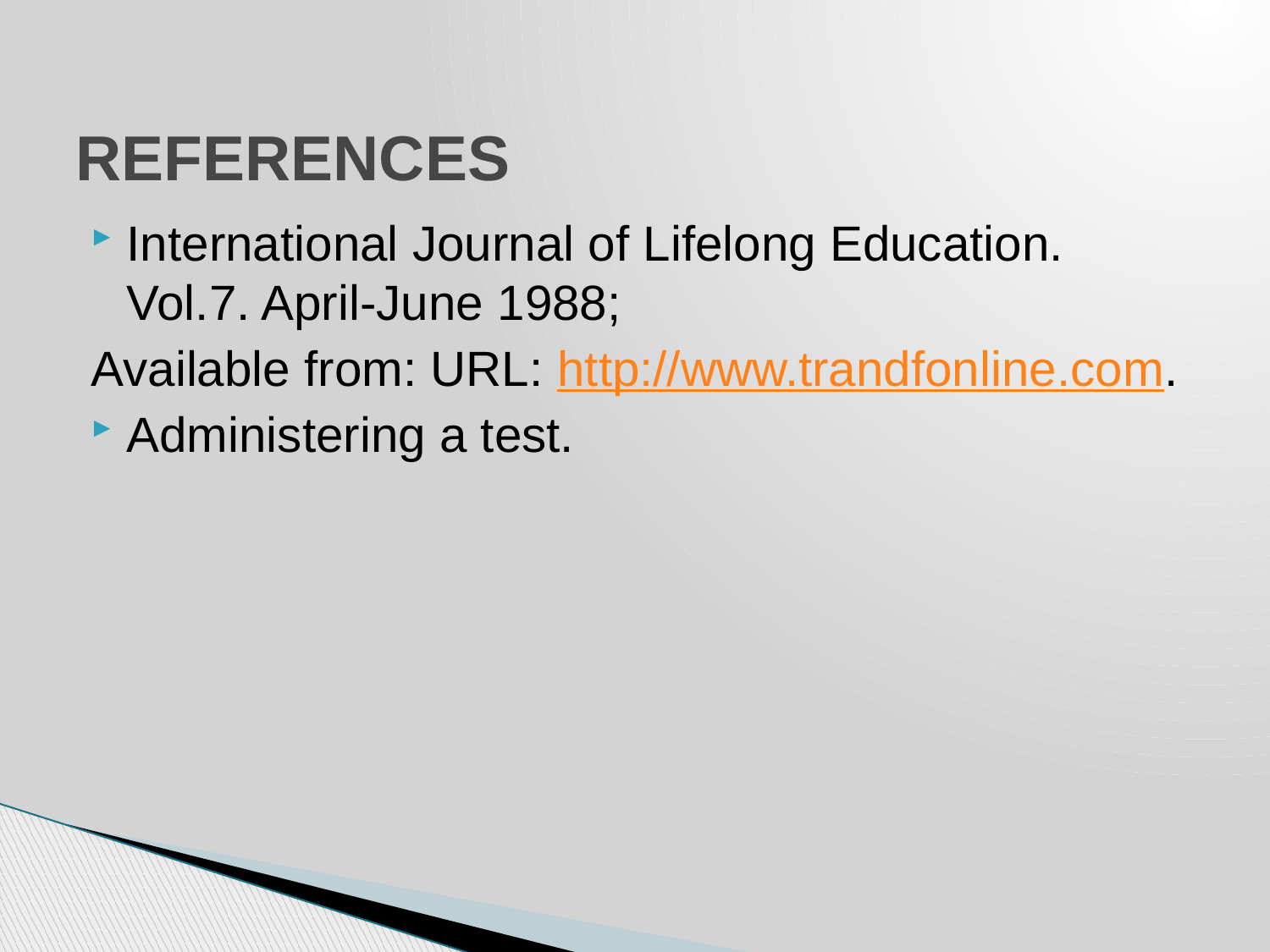

# REFERENCES
International Journal of Lifelong Education. Vol.7. April-June 1988;
Available from: URL: http://www.trandfonline.com.
Administering a test.